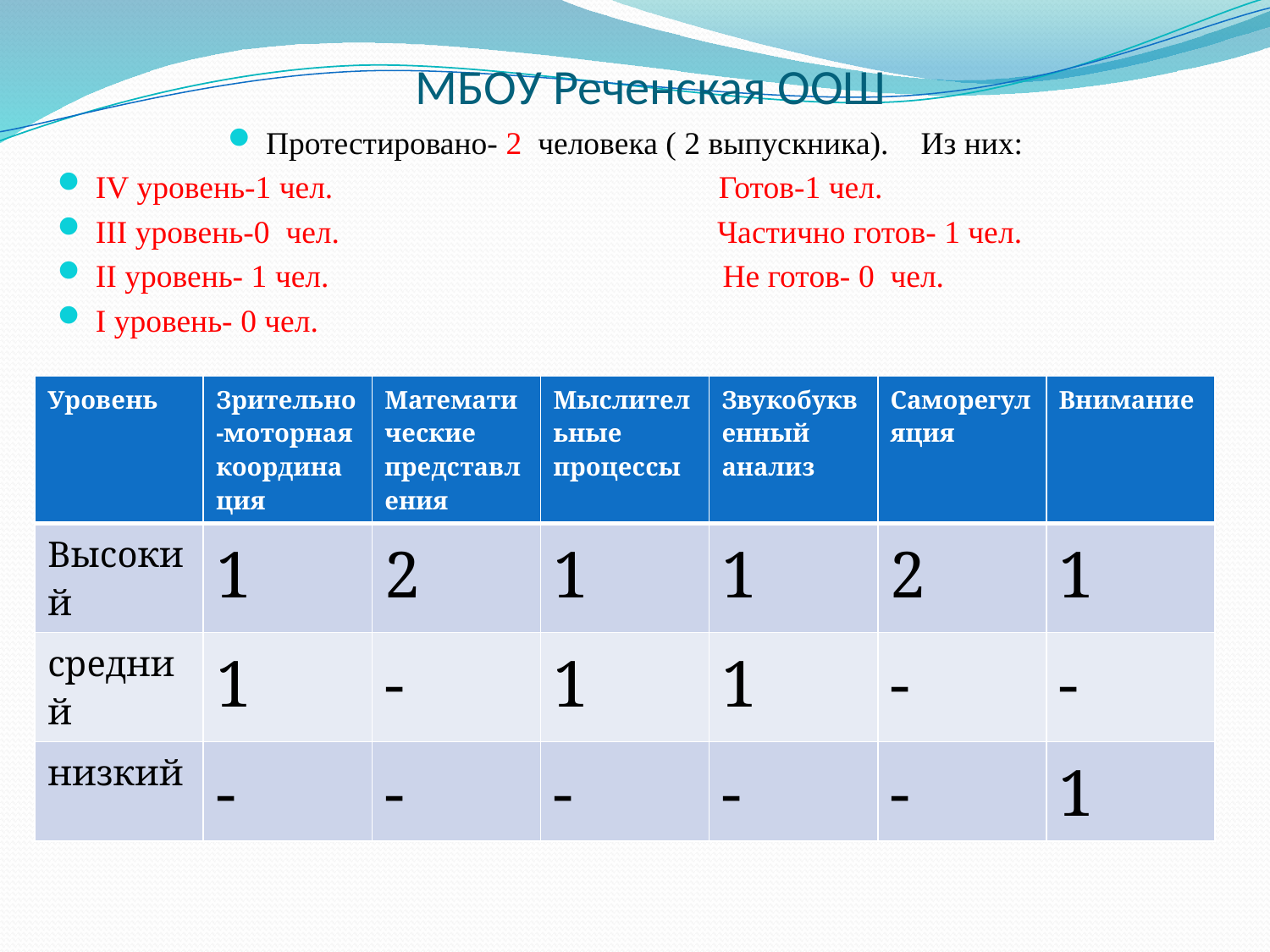

# МБОУ Реченская ООШ
Протестировано- 2  человека ( 2 выпускника).    Из них:
IV уровень-1 чел.                                                Готов-1 чел.
III уровень-0  чел.                                               Частично готов- 1 чел.
II уровень- 1 чел.                                                 Не готов- 0  чел.
I уровень- 0 чел.

| Уровень | Зрительно-моторная координация | Математические представления | Мыслительные процессы | Звукобуквенный анализ | Саморегуляция | Внимание |
| --- | --- | --- | --- | --- | --- | --- |
| Высокий | 1 | 2 | 1 | 1 | 2 | 1 |
| средний | 1 | - | 1 | 1 | - | - |
| низкий | - | - | - | - | - | 1 |